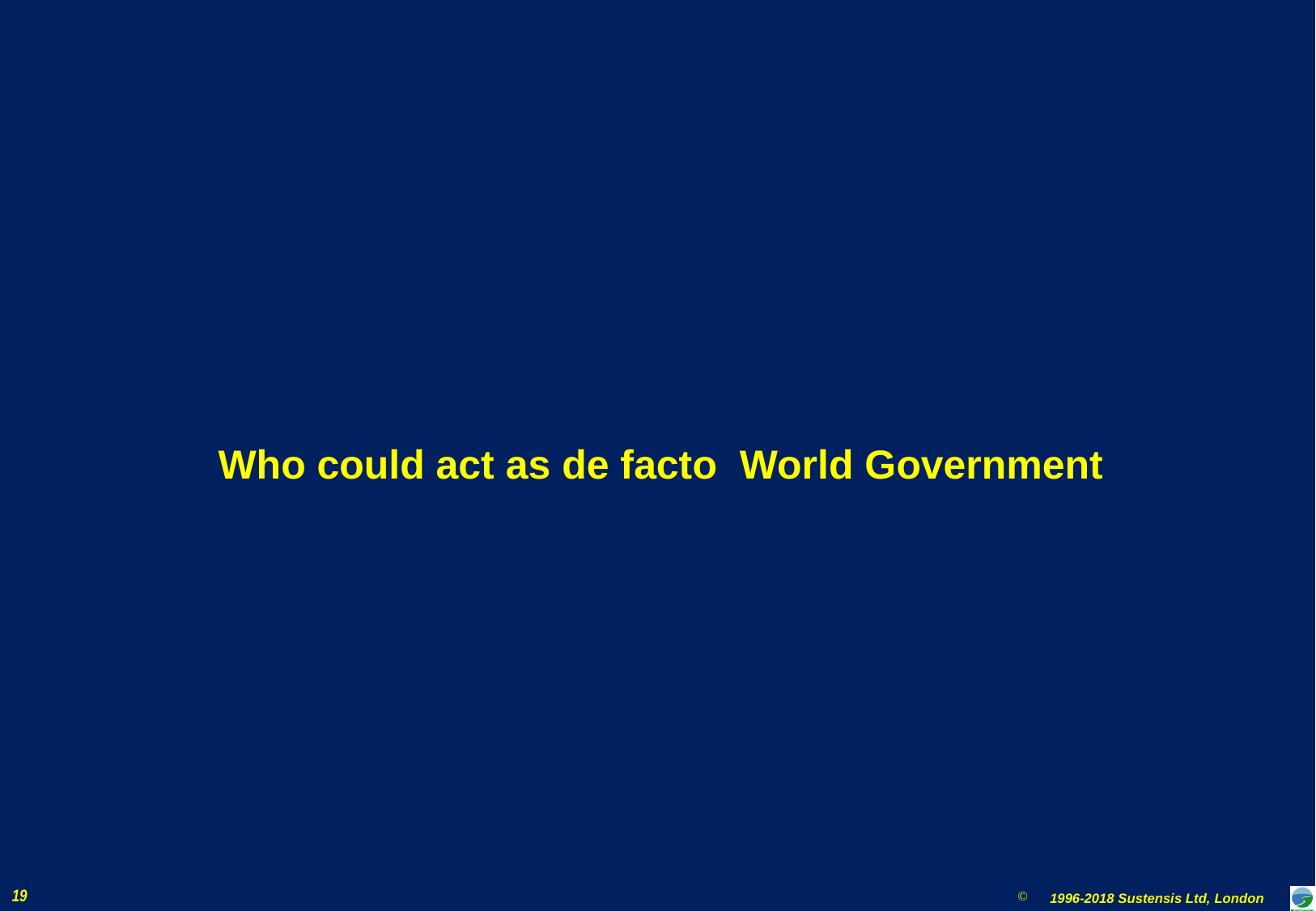

Who could act as de facto  World Government